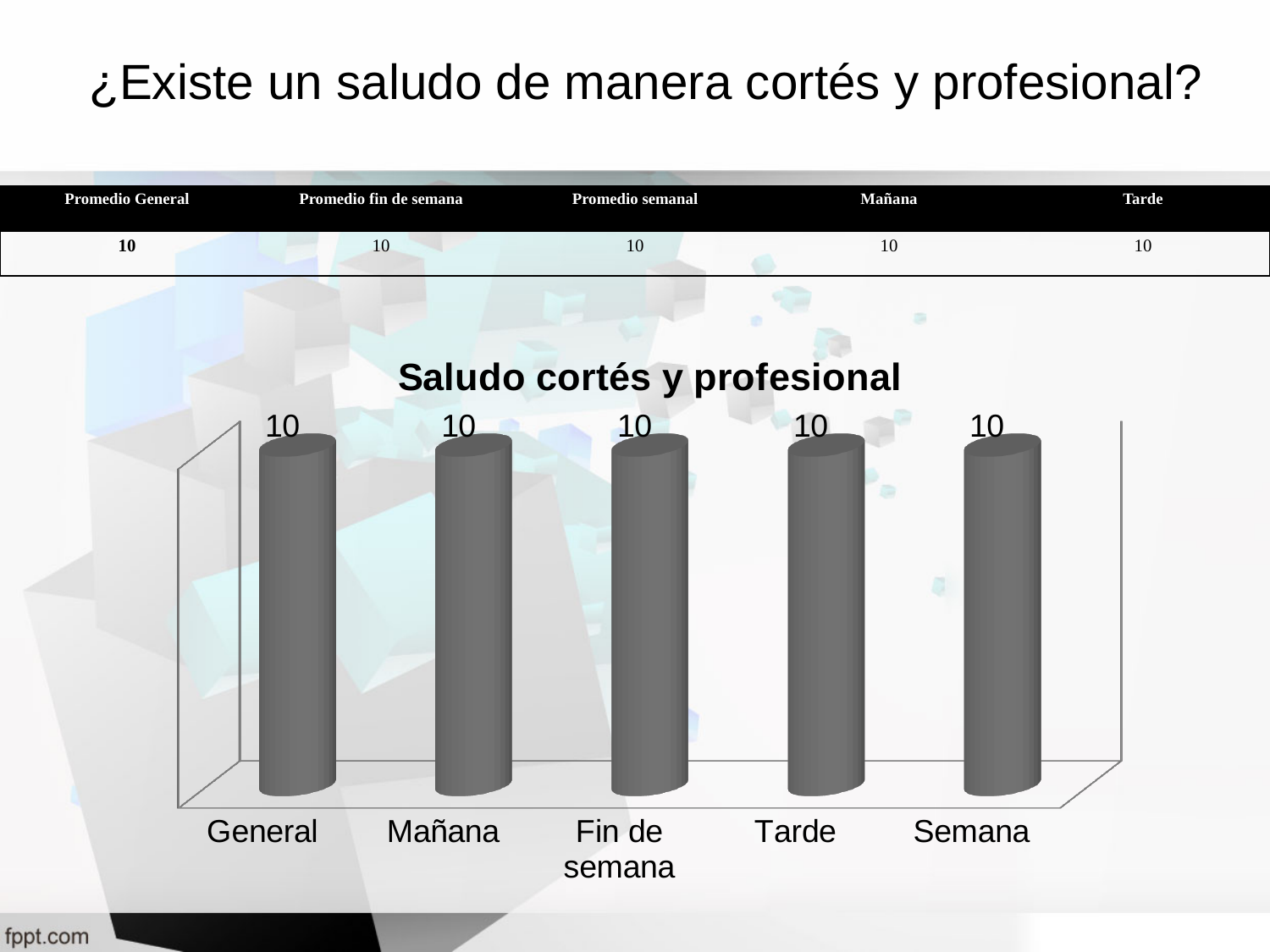

# ¿Existe un saludo de manera cortés y profesional?
| Promedio General | Promedio fin de semana | Promedio semanal | Mañana | Tarde |
| --- | --- | --- | --- | --- |
| 10 | 10 | 10 | 10 | 10 |

[unsupported chart]